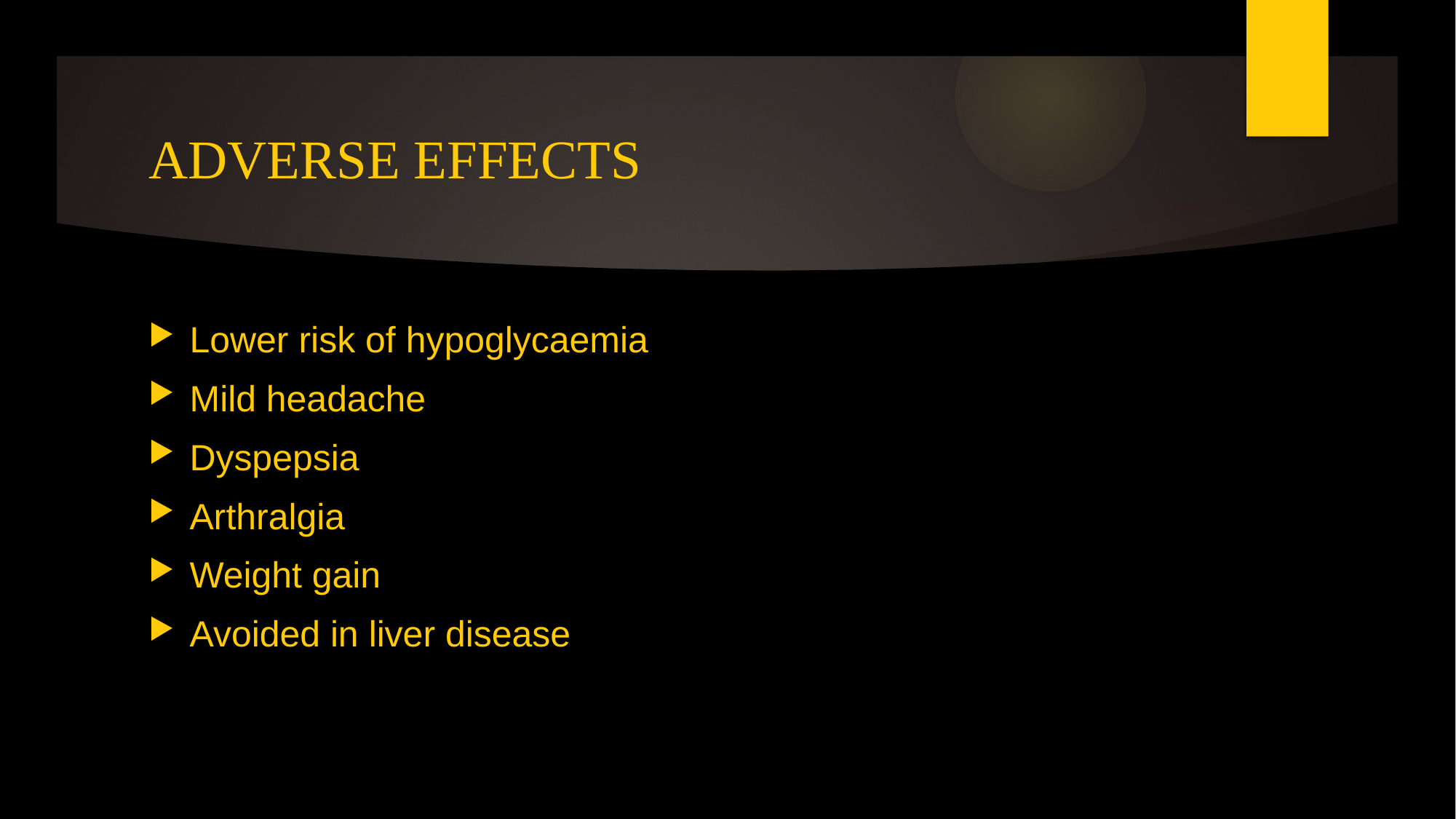

# ADVERSE EFFECTS
Lower risk of hypoglycaemia
Mild headache
Dyspepsia
Arthralgia
Weight gain
Avoided in liver disease